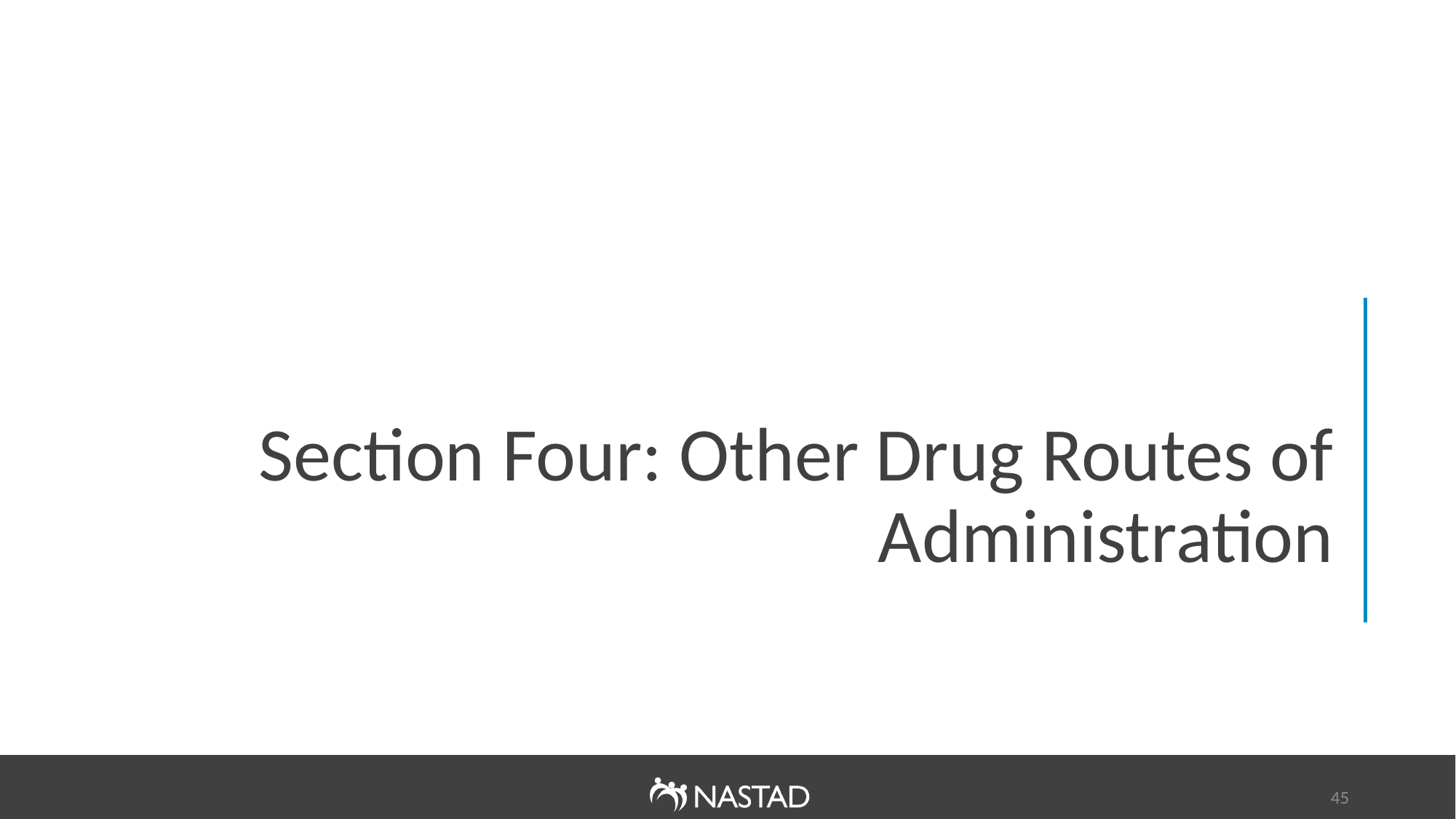

# Section Four: Other Drug Routes of Administration
45